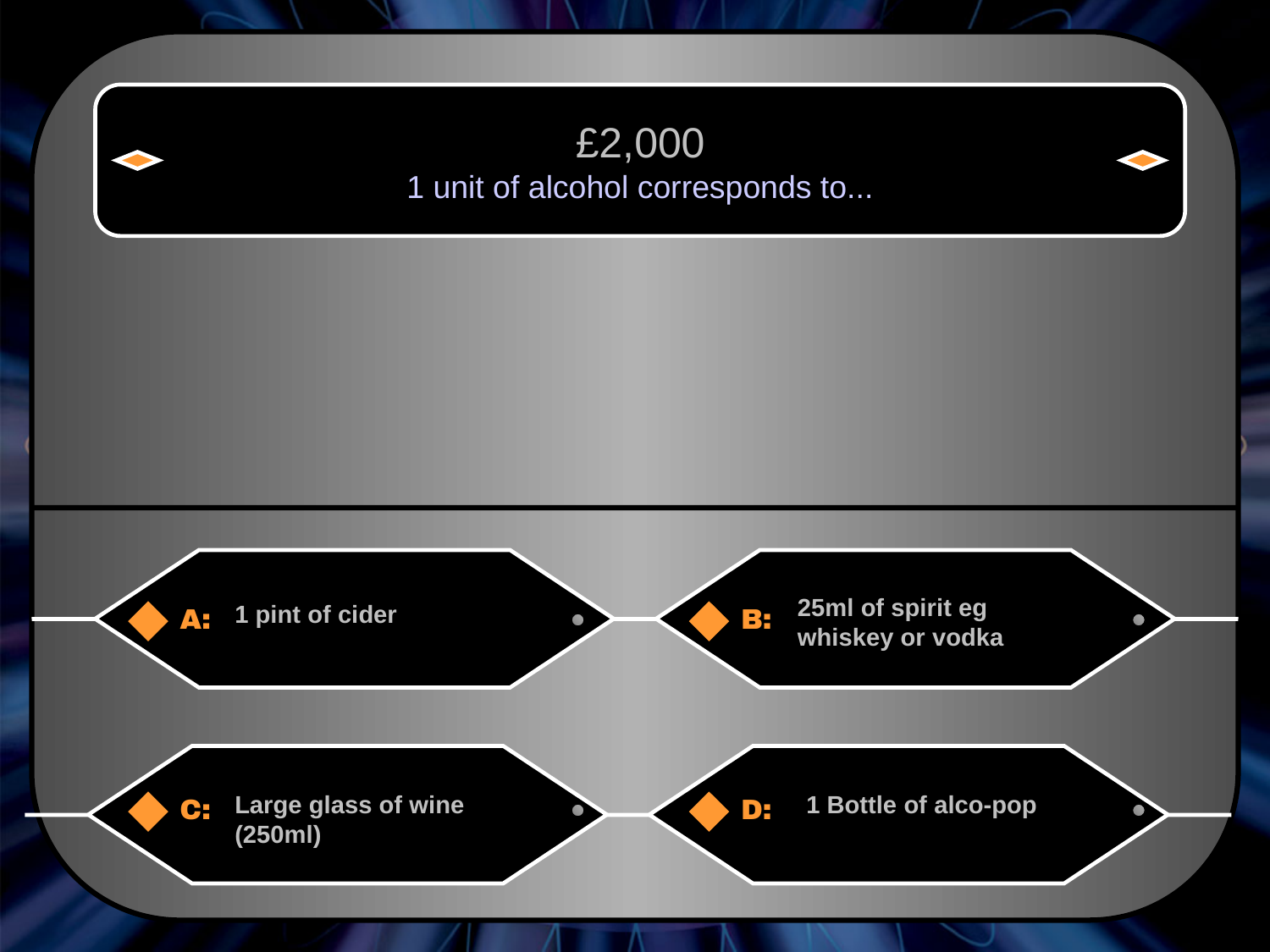

£2,000
1 unit of alcohol corresponds to...

25ml of spirit eg whiskey or vodka
1 pint of cider

A:

B:

Large glass of wine  (250ml)
1 Bottle of alco-pop

C:

D: